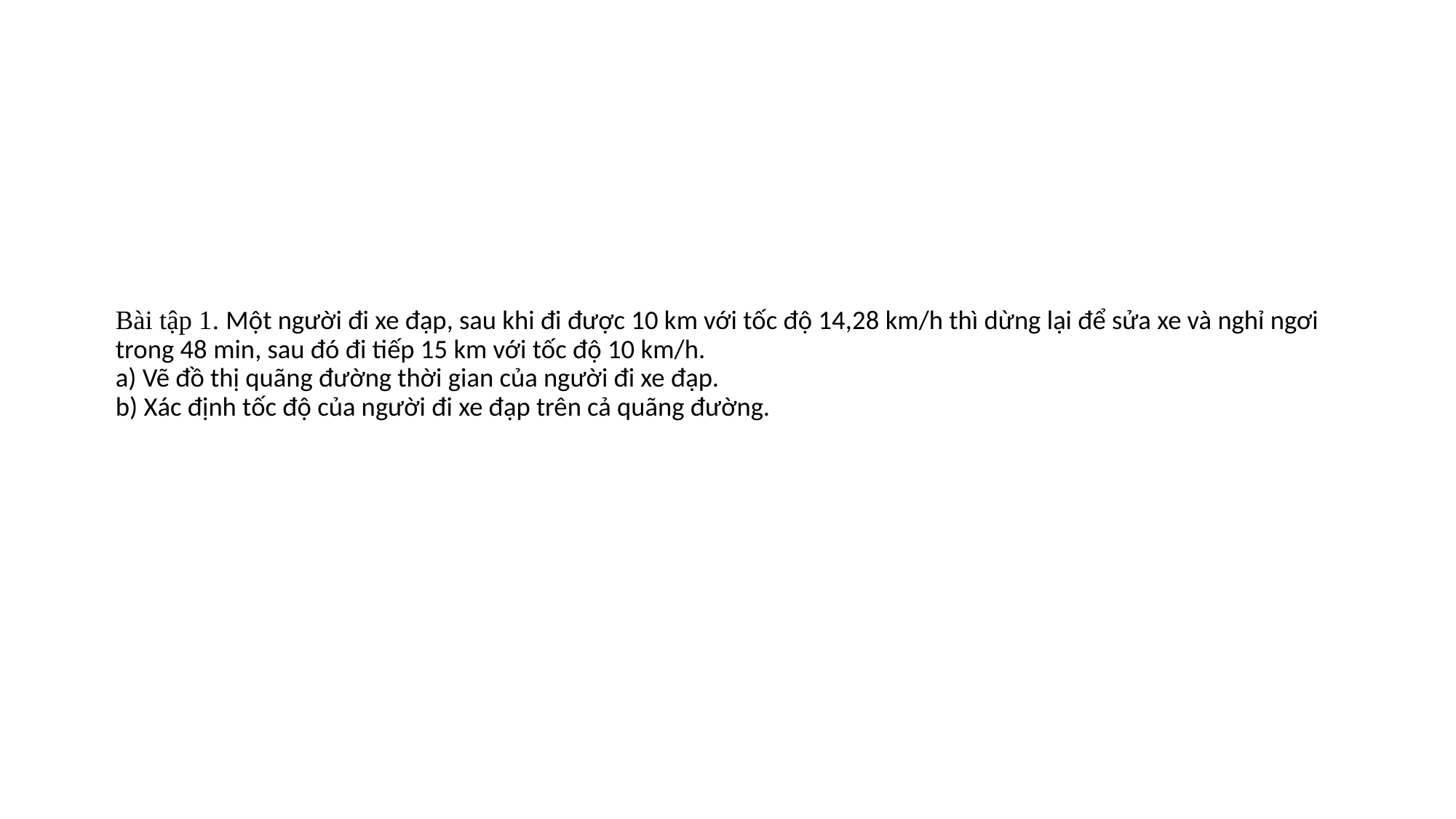

# Bài tập 1. Một người đi xe đạp, sau khi đi được 10 km với tốc độ 14,28 km/h thì dừng lại để sửa xe và nghỉ ngơi trong 48 min, sau đó đi tiếp 15 km với tốc độ 10 km/h. a) Vẽ đồ thị quãng đường thời gian của người đi xe đạp. b) Xác định tốc độ của người đi xe đạp trên cả quãng đường.